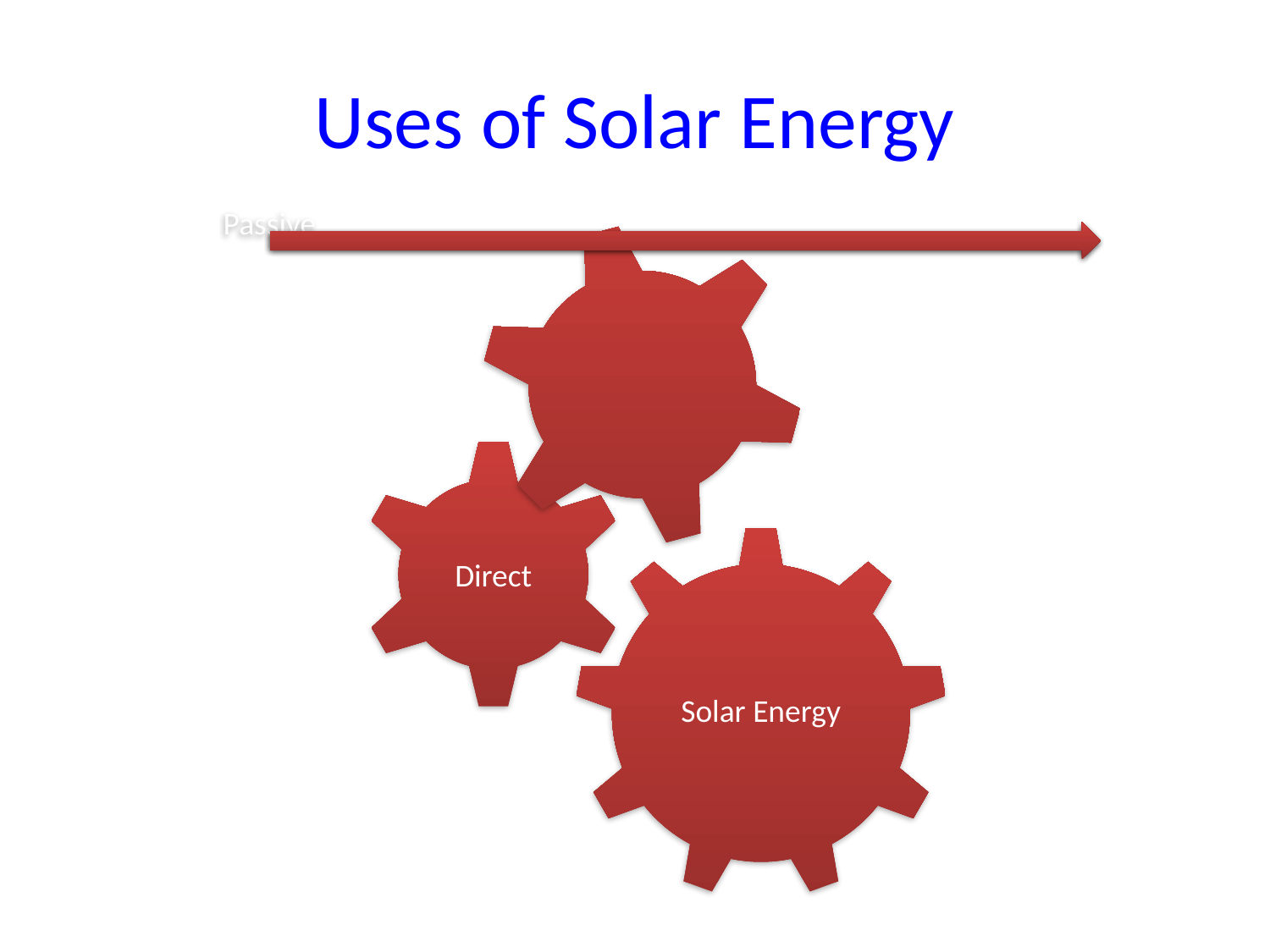

# Uses of Solar Energy
Solar Energy
Direct
Passive